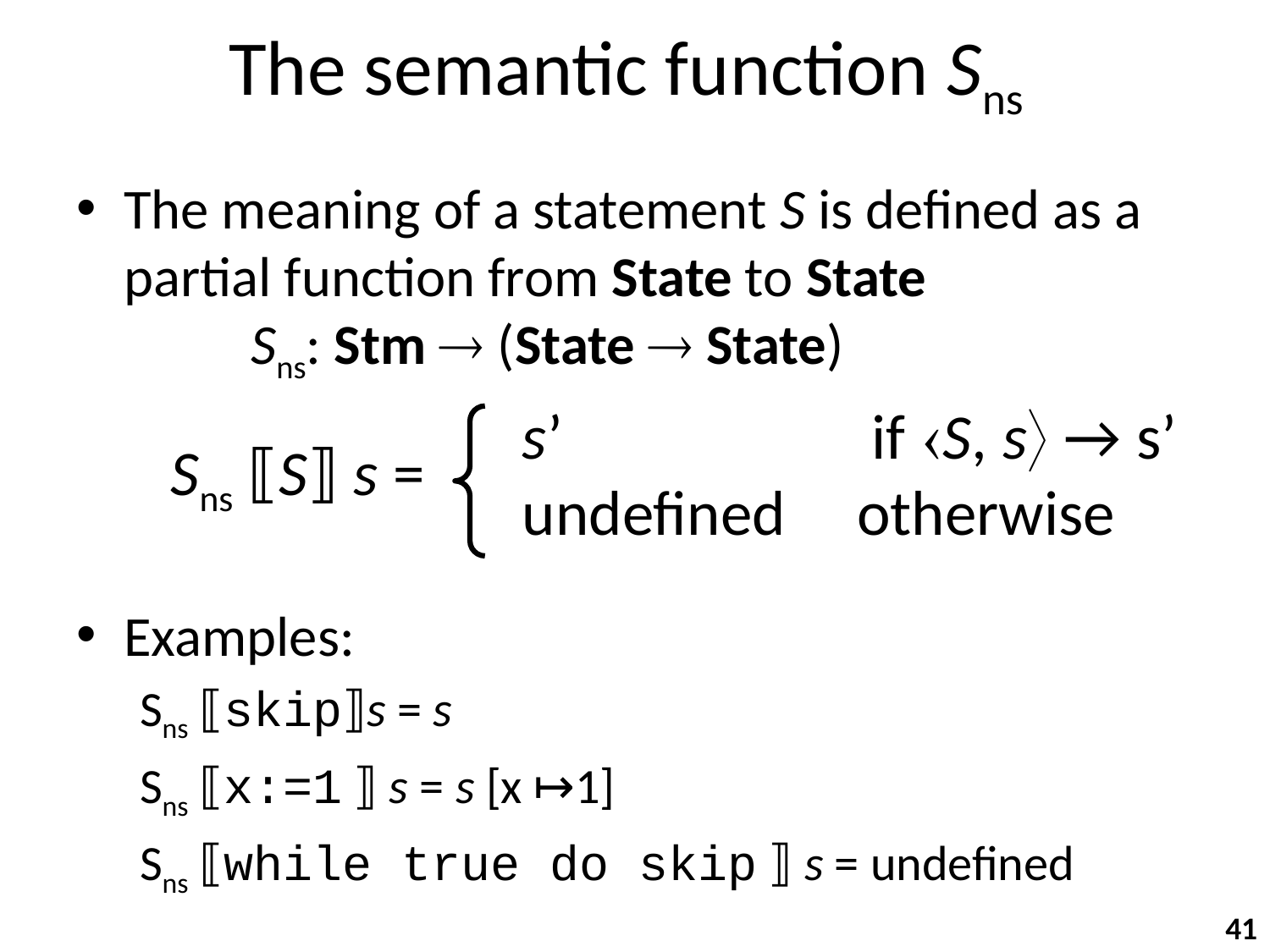

# The semantic function Sns
The meaning of a statement S is defined as a partial function from State to State
	Sns: Stm → (State → State)
Examples:
Sns ⟦skip⟧s = s
Sns ⟦x:=1 ⟧ s = s [x ↦1]
Sns ⟦while true do skip ⟧ s = undefined
s’	    	      if 〈S, s〉 → s’
undefined     otherwise

Sns ⟦S⟧ s =
41